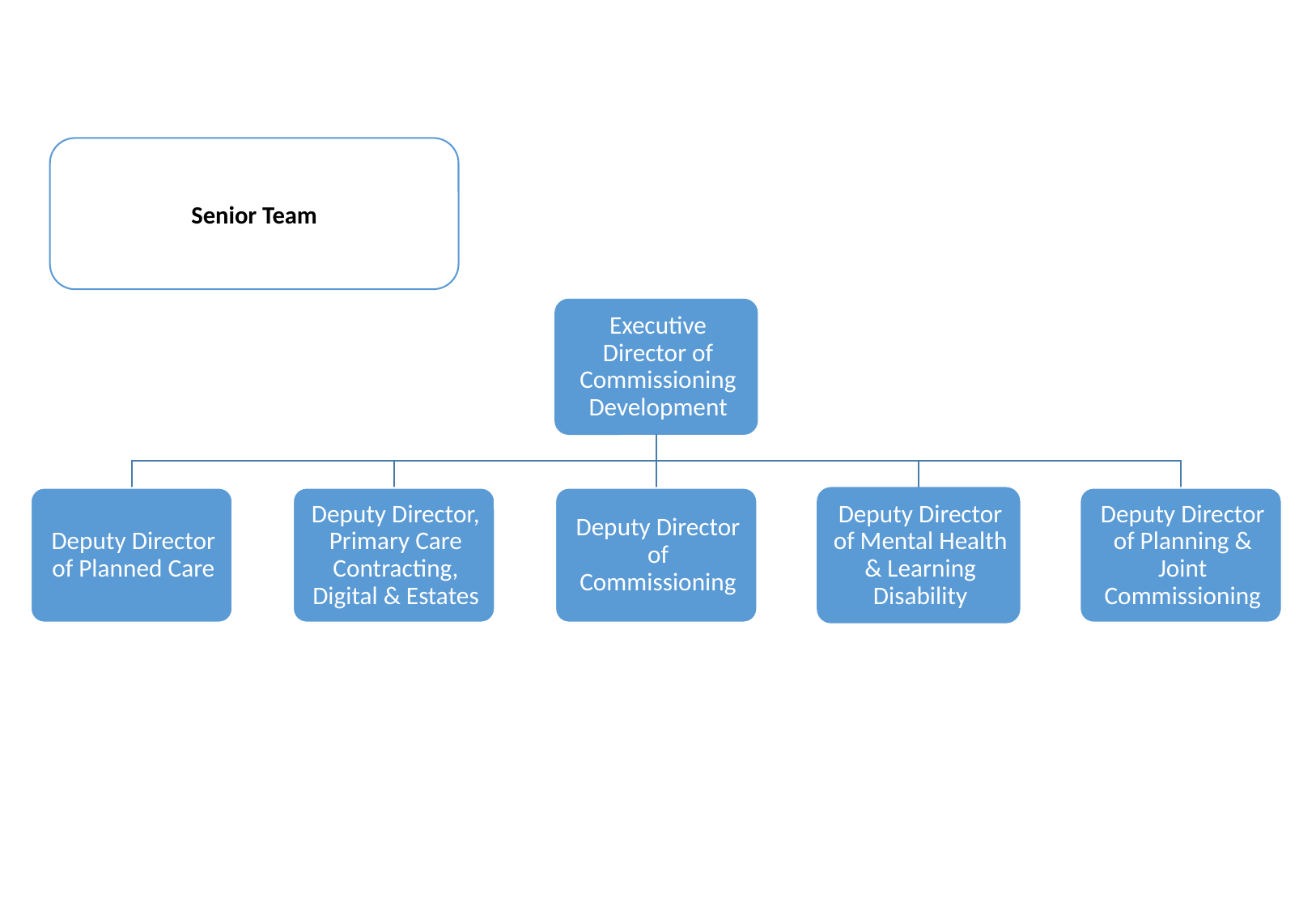

Senior Team
Executive Director of Commissioning Development
Deputy Director of Planned Care
Deputy Director, Primary Care Contracting, Digital & Estates
Deputy Director of Commissioning
Deputy Director of Mental Health & Learning Disability
Deputy Director of Planning & Joint Commissioning